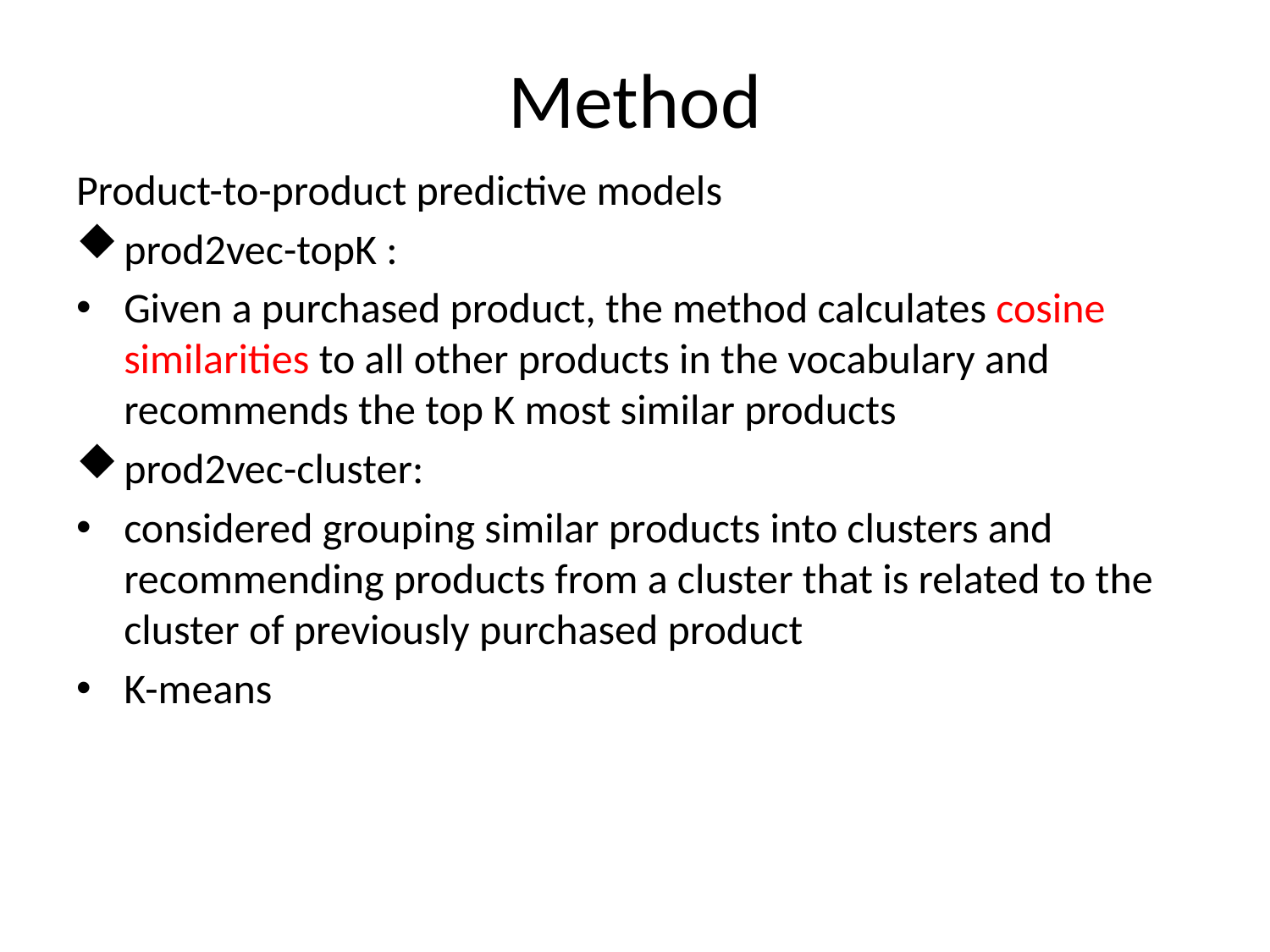

# Method
Product-to-product predictive models
prod2vec-topK :
Given a purchased product, the method calculates cosine similarities to all other products in the vocabulary and recommends the top K most similar products
prod2vec-cluster:
considered grouping similar products into clusters and recommending products from a cluster that is related to the cluster of previously purchased product
K-means